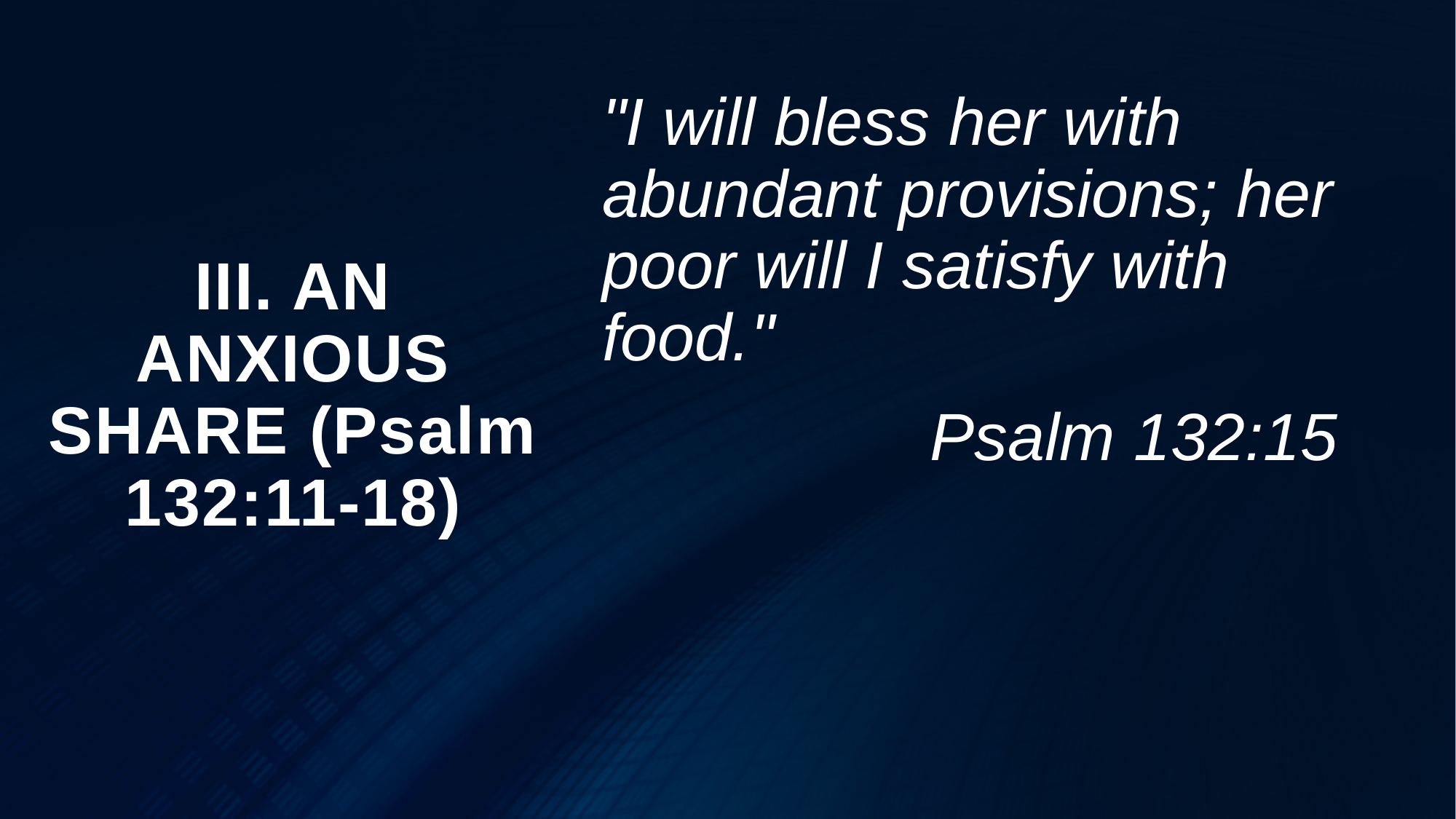

"I will bless her with abundant provisions; her poor will I satisfy with food."
			Psalm 132:15
# III. AN ANXIOUS SHARE (Psalm 132:11-18)